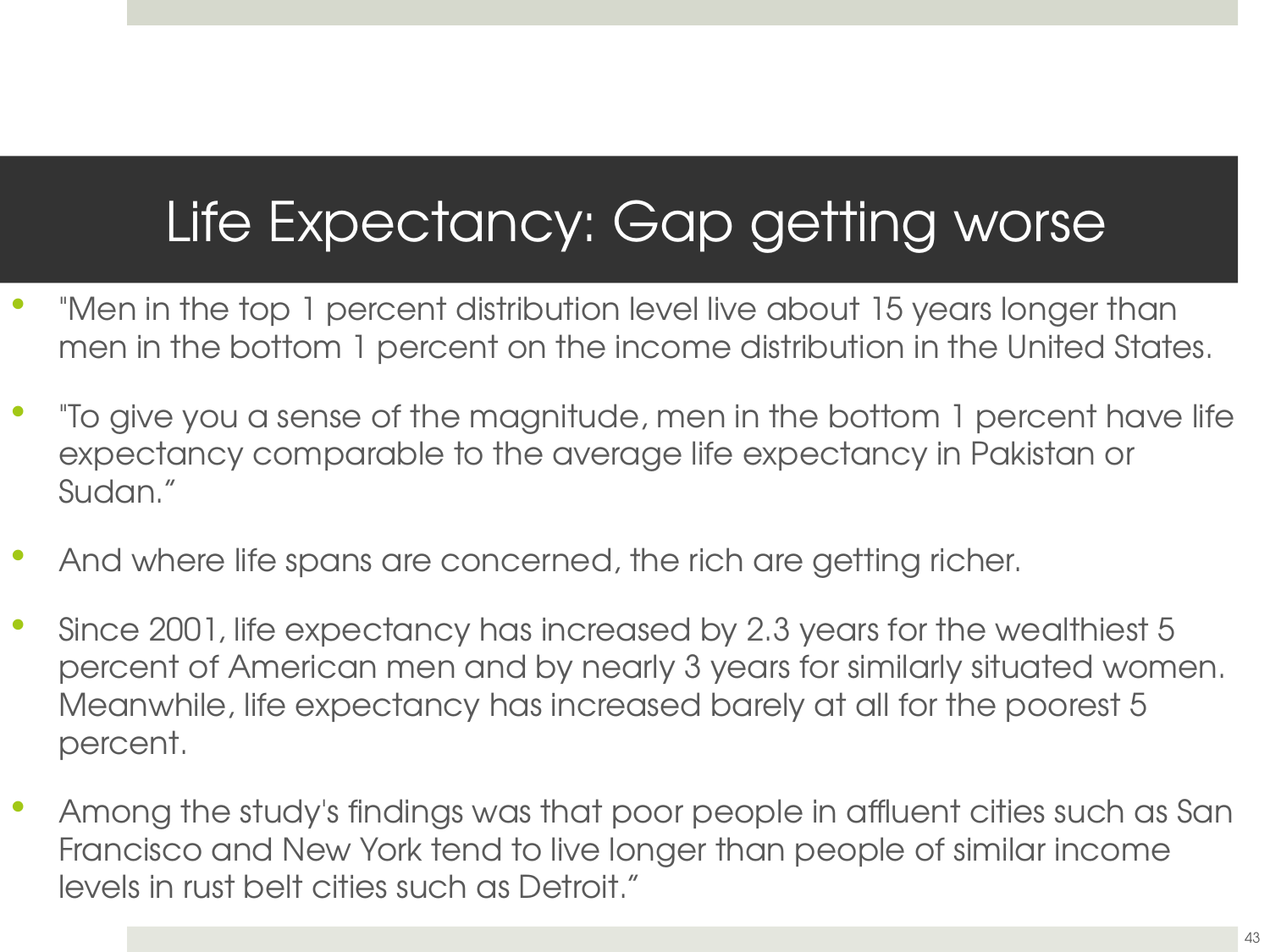

# Life Expectancy: Gap getting worse
"Men in the top 1 percent distribution level live about 15 years longer than men in the bottom 1 percent on the income distribution in the United States.
"To give you a sense of the magnitude, men in the bottom 1 percent have life expectancy comparable to the average life expectancy in Pakistan or Sudan.”
And where life spans are concerned, the rich are getting richer.
Since 2001, life expectancy has increased by 2.3 years for the wealthiest 5 percent of American men and by nearly 3 years for similarly situated women. Meanwhile, life expectancy has increased barely at all for the poorest 5 percent.
Among the study's findings was that poor people in affluent cities such as San Francisco and New York tend to live longer than people of similar income levels in rust belt cities such as Detroit.”
43